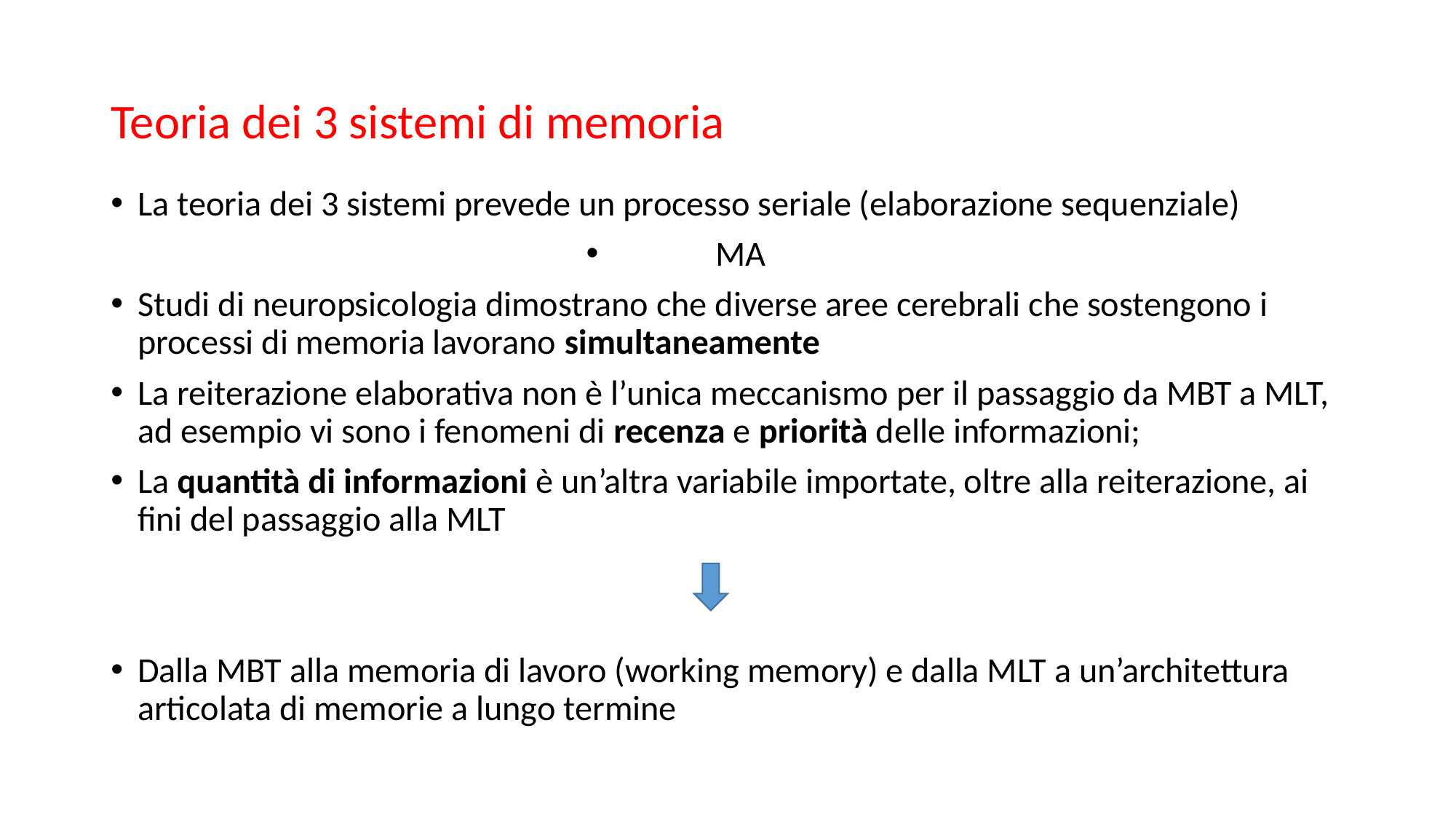

# Teoria dei 3 sistemi di memoria
La teoria dei 3 sistemi prevede un processo seriale (elaborazione sequenziale)
MA
Studi di neuropsicologia dimostrano che diverse aree cerebrali che sostengono i processi di memoria lavorano simultaneamente
La reiterazione elaborativa non è l’unica meccanismo per il passaggio da MBT a MLT, ad esempio vi sono i fenomeni di recenza e priorità delle informazioni;
La quantità di informazioni è un’altra variabile importate, oltre alla reiterazione, ai fini del passaggio alla MLT

Dalla MBT alla memoria di lavoro (working memory) e dalla MLT a un’architettura articolata di memorie a lungo termine